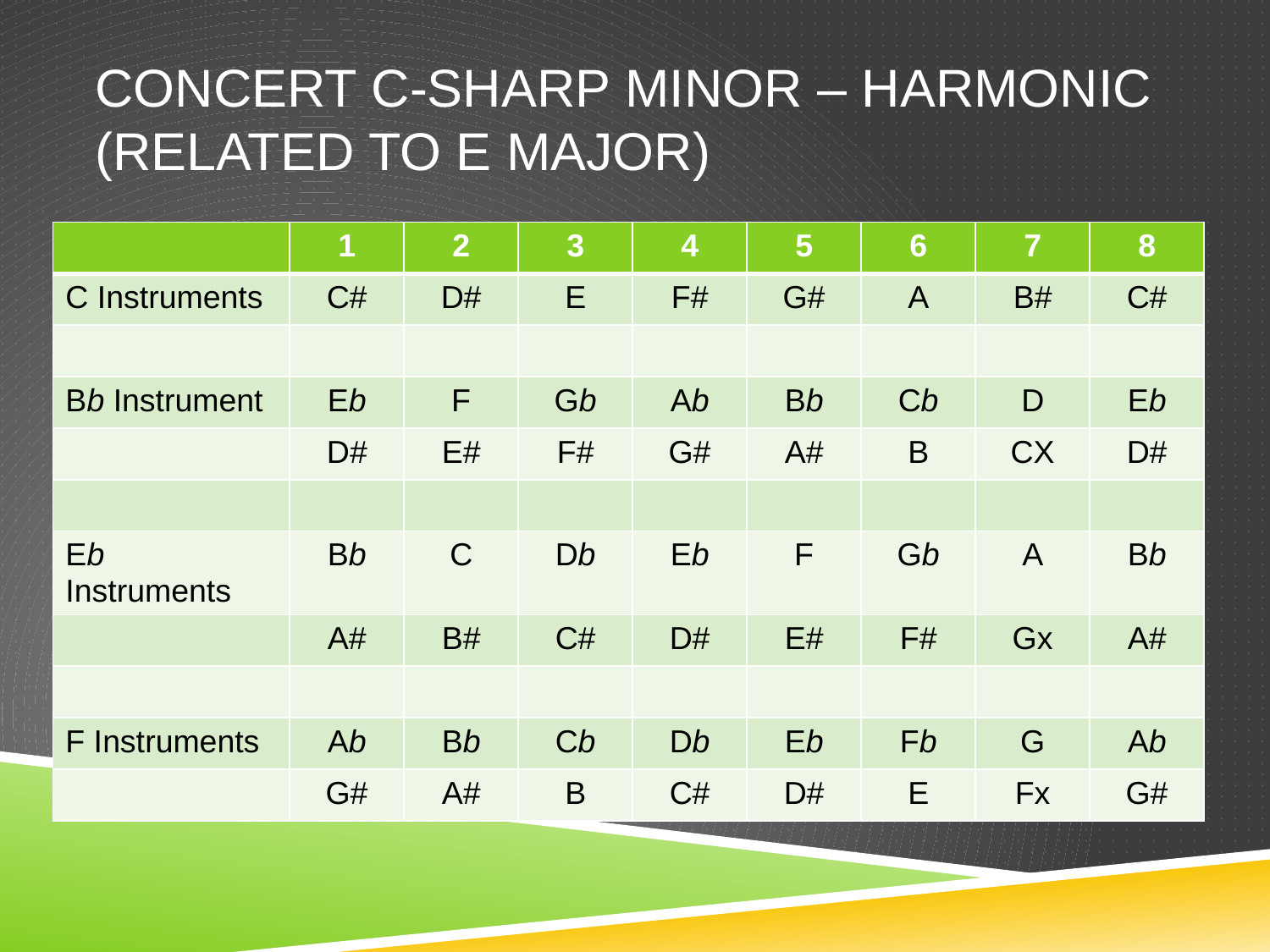

# Concert C-Sharp Minor – Harmonic (Related to E Major)
|  | 1 | 2 | 3 | 4 | 5 | 6 | 7 | 8 |
| --- | --- | --- | --- | --- | --- | --- | --- | --- |
| C Instruments | C# | D# | E | F# | G# | A | B# | C# |
|  |  |  |  |  |  |  |  |  |
| Bb Instrument | Eb | F | Gb | Ab | Bb | Cb | D | Eb |
|  | D# | E# | F# | G# | A# | B | CX | D# |
|  |  |  |  |  |  |  |  |  |
| Eb Instruments | Bb | C | Db | Eb | F | Gb | A | Bb |
|  | A# | B# | C# | D# | E# | F# | Gx | A# |
|  |  |  |  |  |  |  |  |  |
| F Instruments | Ab | Bb | Cb | Db | Eb | Fb | G | Ab |
|  | G# | A# | B | C# | D# | E | Fx | G# |